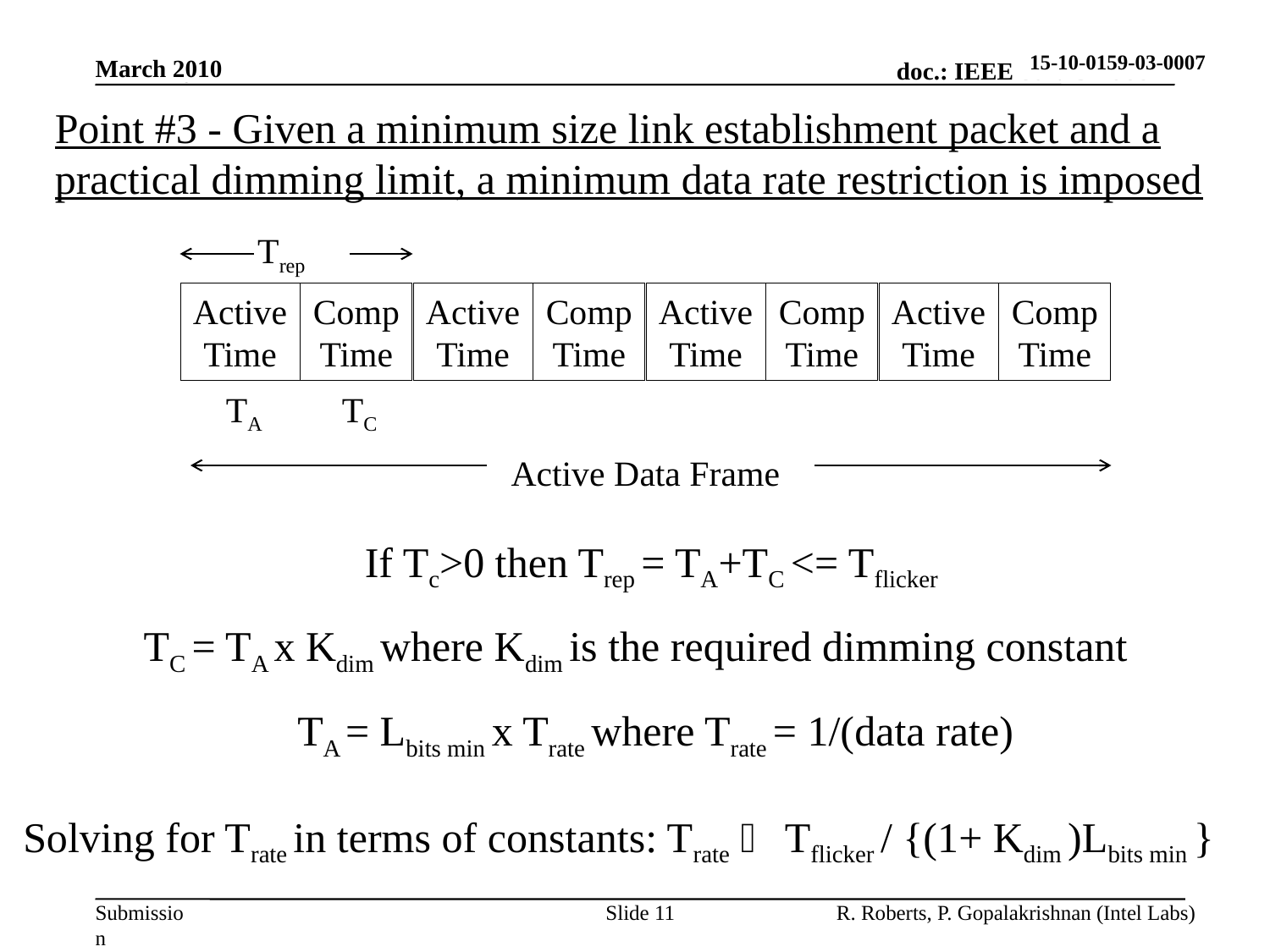

<month year>
March 2010
Point #3 - Given a minimum size link establishment packet and a practical dimming limit, a minimum data rate restriction is imposed
Trep
Active
Time
Comp
Time
Active
Time
Comp
Time
Active
Time
Comp
Time
Active
Time
Comp
Time
TA
TC
Active Data Frame
If Tc>0 then Trep = TA+TC <= Tflicker
TC = TA x Kdim where Kdim is the required dimming constant
TA = Lbits min x Trate where Trate = 1/(data rate)
Solving for Trate in terms of constants: Trate ≤ Tflicker / {(1+ Kdim )Lbits min }
Slide 11
R. Roberts, P. Gopalakrishnan (Intel Labs)